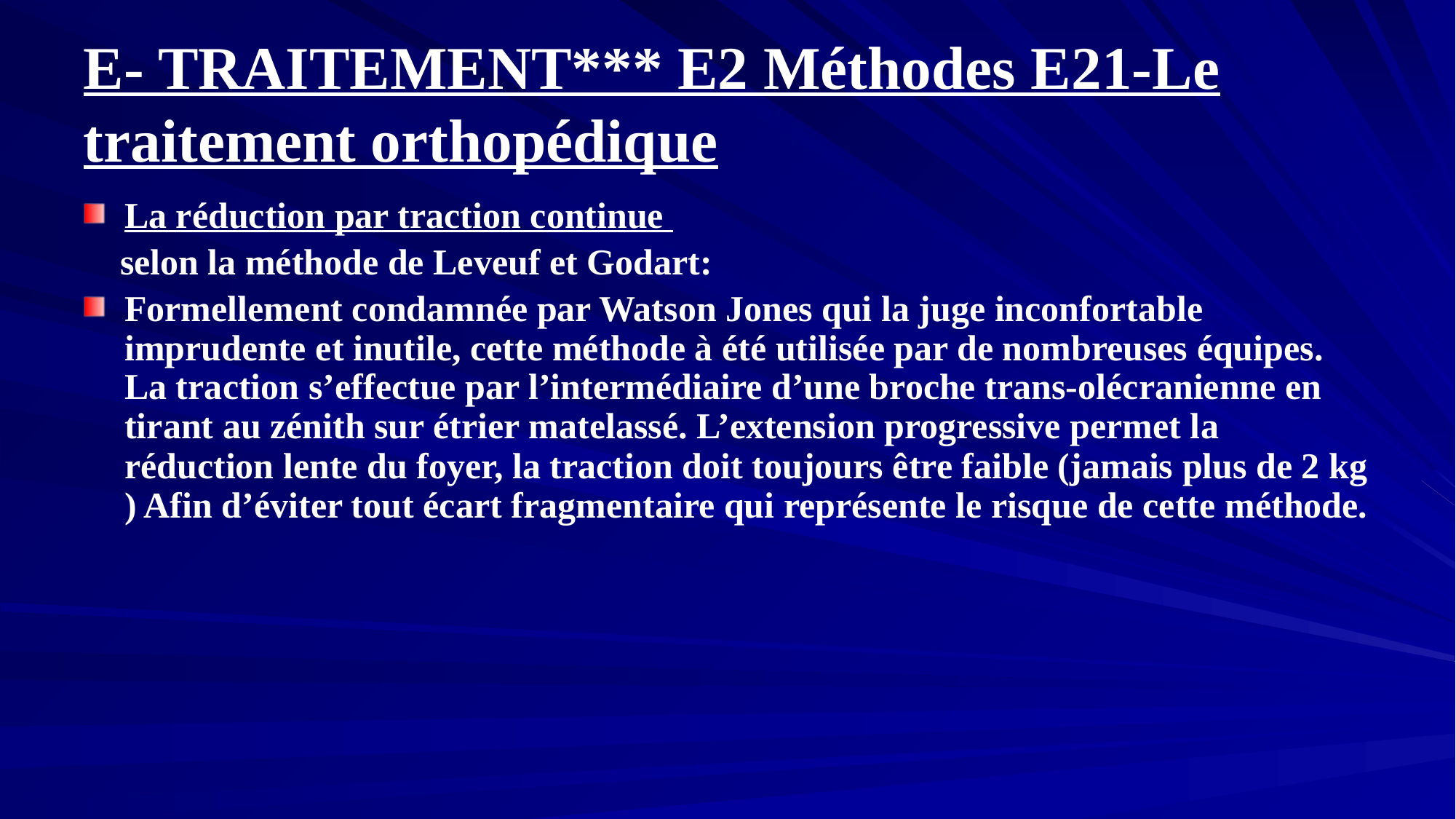

# E- TRAITEMENT*** E2 Méthodes E21-Le traitement orthopédique
La réduction par traction continue
    selon la méthode de Leveuf et Godart:
Formellement condamnée par Watson Jones qui la juge inconfortable imprudente et inutile, cette méthode à été utilisée par de nombreuses équipes. La traction s’effectue par l’intermédiaire d’une broche trans-olécranienne en tirant au zénith sur étrier matelassé. L’extension progressive permet la réduction lente du foyer, la traction doit toujours être faible (jamais plus de 2 kg ) Afin d’éviter tout écart fragmentaire qui représente le risque de cette méthode.